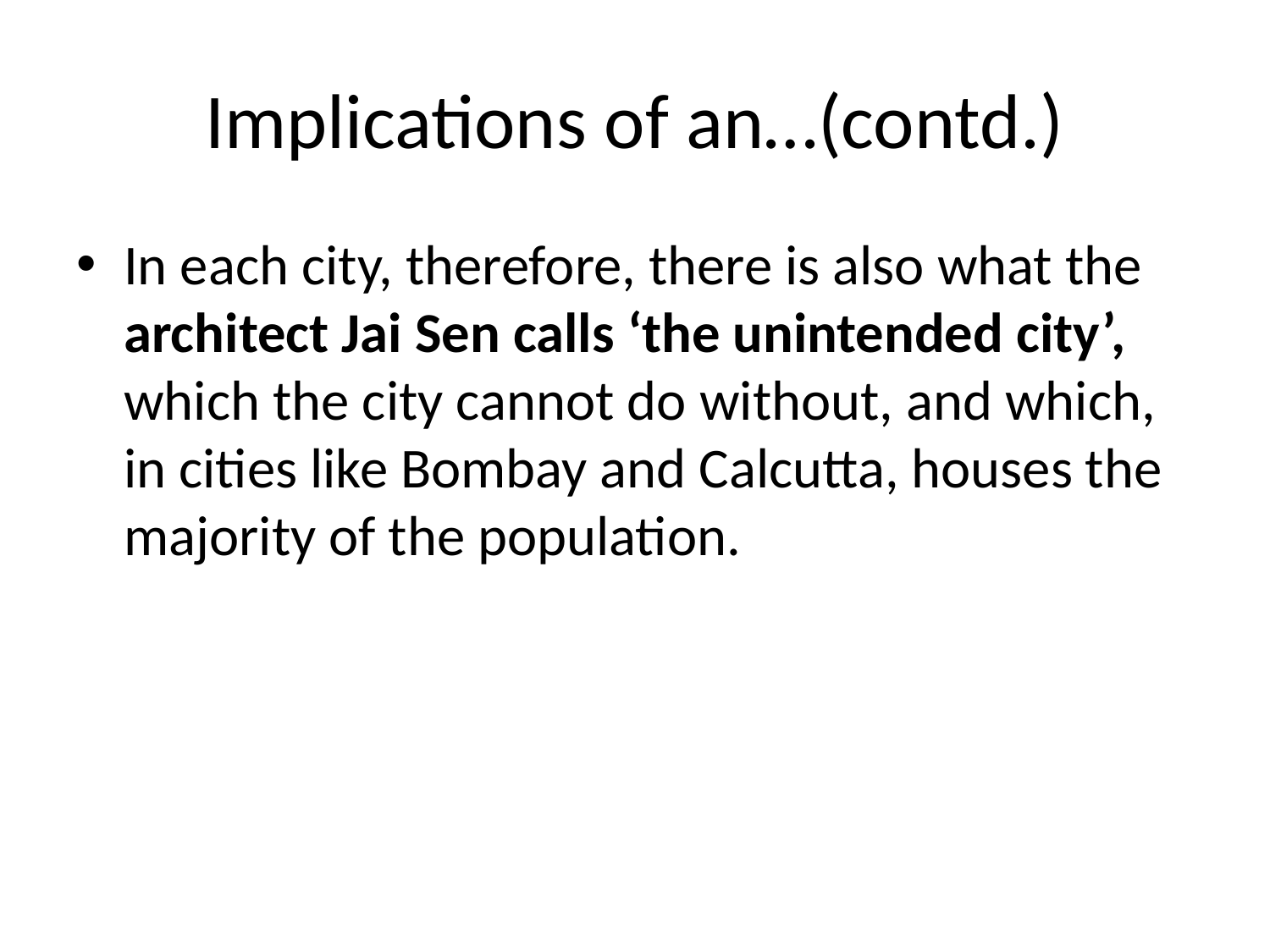

# Implications of an…(contd.)
In each city, therefore, there is also what the architect Jai Sen calls ‘the unintended city’, which the city cannot do without, and which, in cities like Bombay and Calcutta, houses the majority of the population.